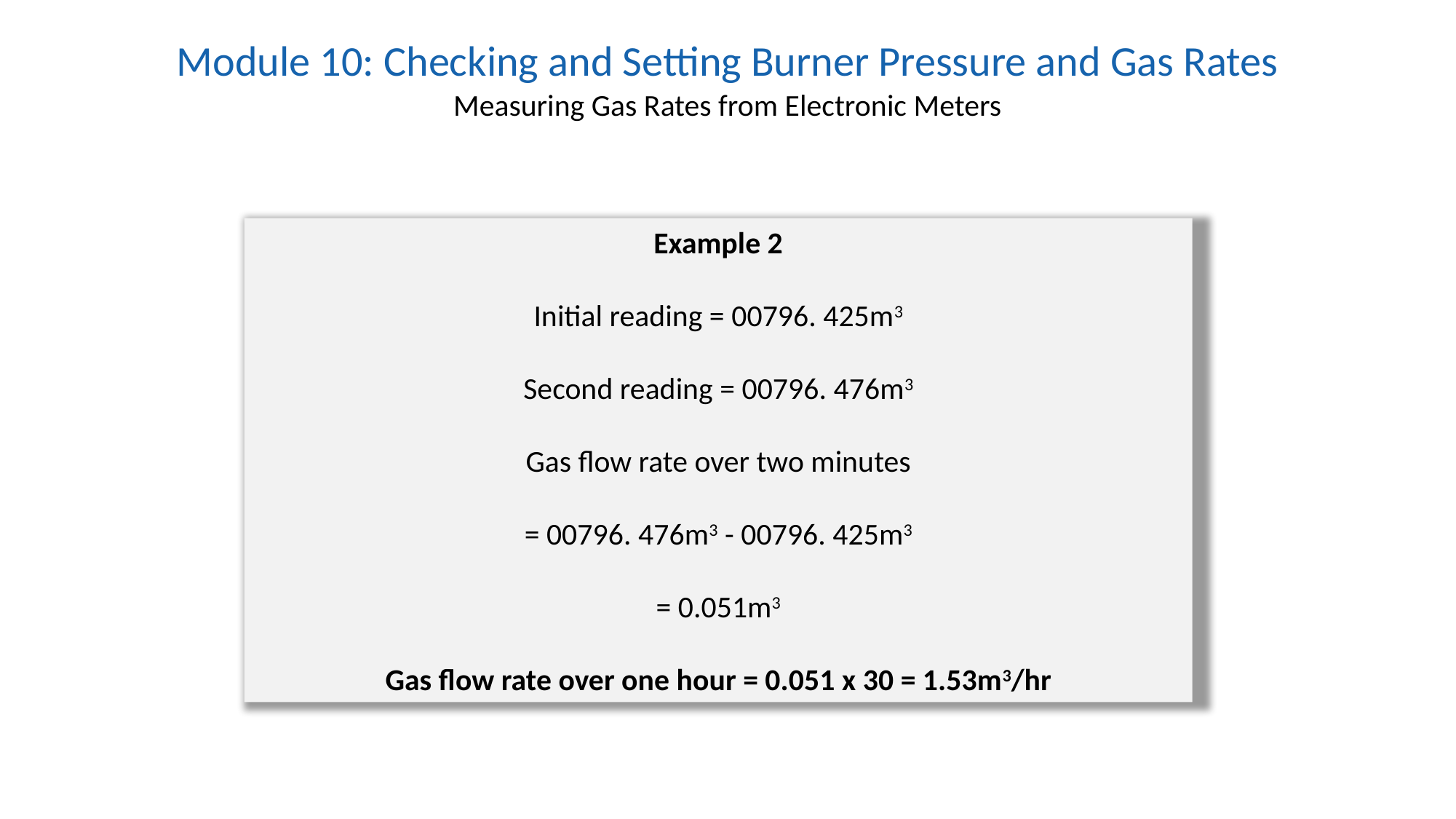

Measuring Gas Rates from Electronic Meters
Example 2

Initial reading = 00796. 425m3

Second reading = 00796. 476m3

Gas flow rate over two minutes

= 00796. 476m3 - 00796. 425m3

= 0.051m3

Gas flow rate over one hour = 0.051 x 30 = 1.53m3/hr